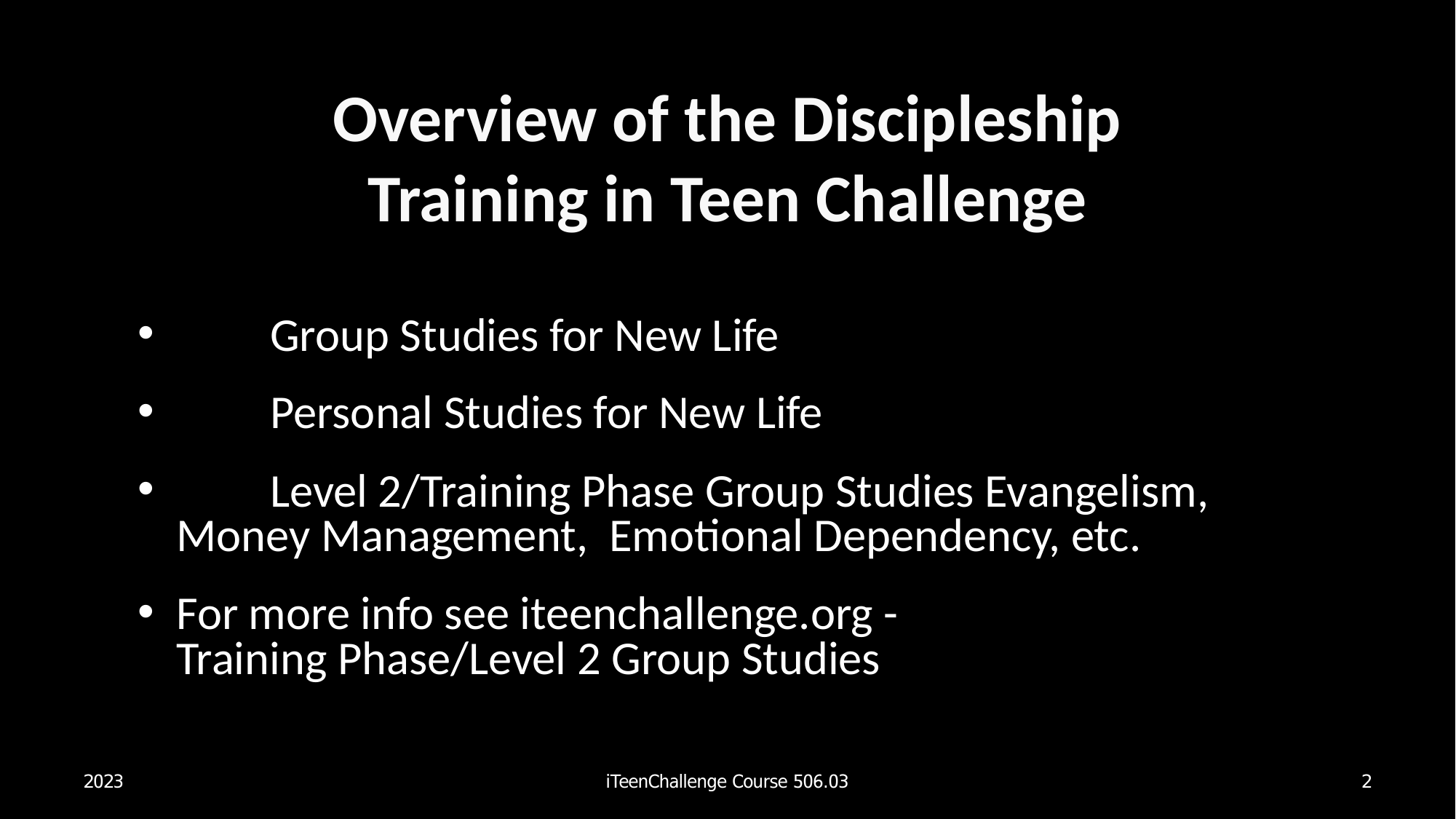

# Overview of the Discipleship Training in Teen Challenge
	Group Studies for New Life
	Personal Studies for New Life
	Level 2/Training Phase Group Studies Evangelism, Money Management,  Emotional Dependency, etc.
For more info see iteenchallenge.org -
Training Phase/Level 2 Group Studies
2023
iTeenChallenge Course 506.03
2